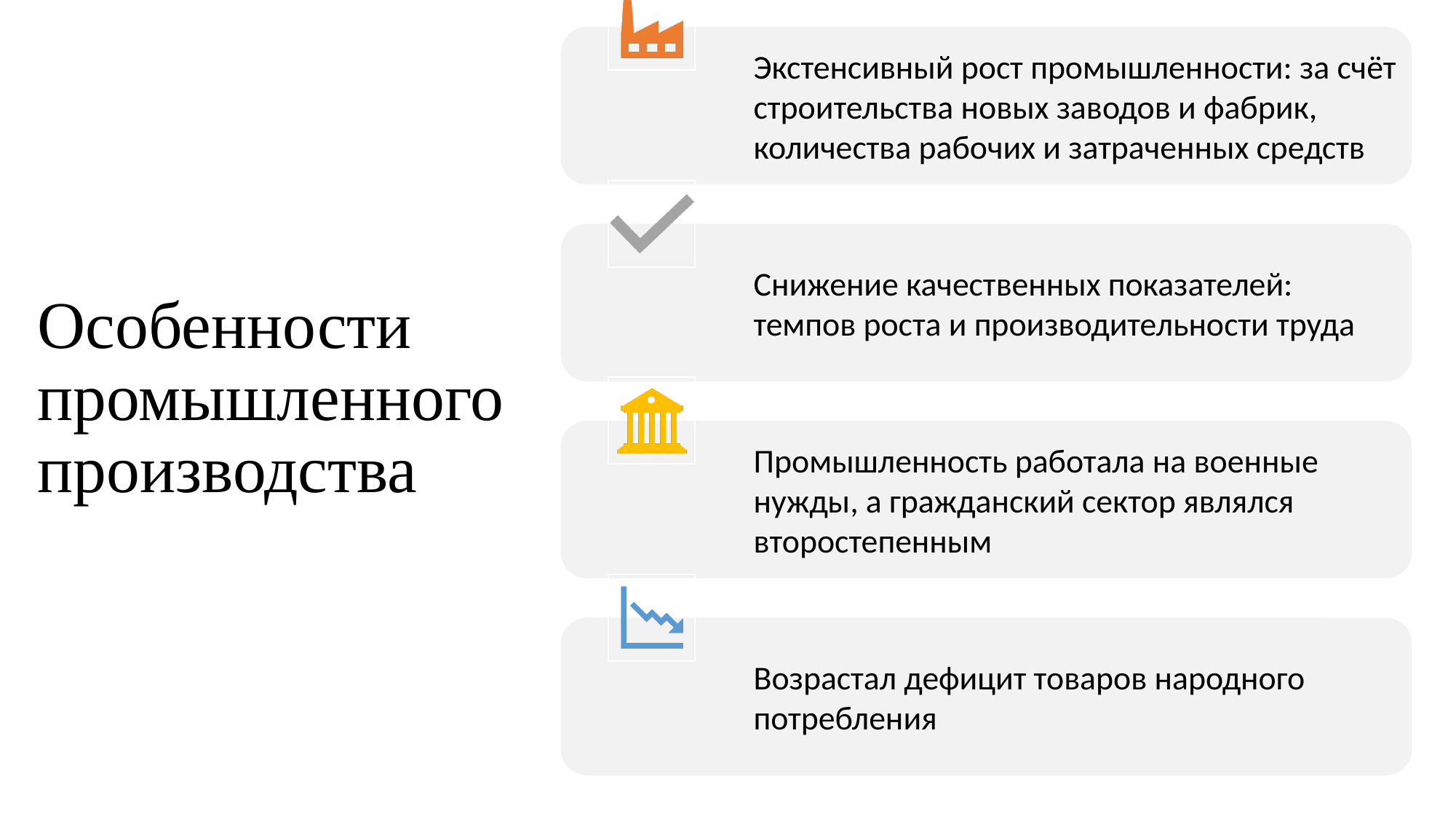

Экстенсивный рост промышленности: за счёт строительства новых заводов и фабрик, количества рабочих и затраченных средств
Снижение качественных показателей: темпов роста и производительности труда
Промышленность работала на военные нужды, а гражданский сектор являлся второстепенным
Возрастал дефицит товаров народного потребления
# Особенности промышленного производства